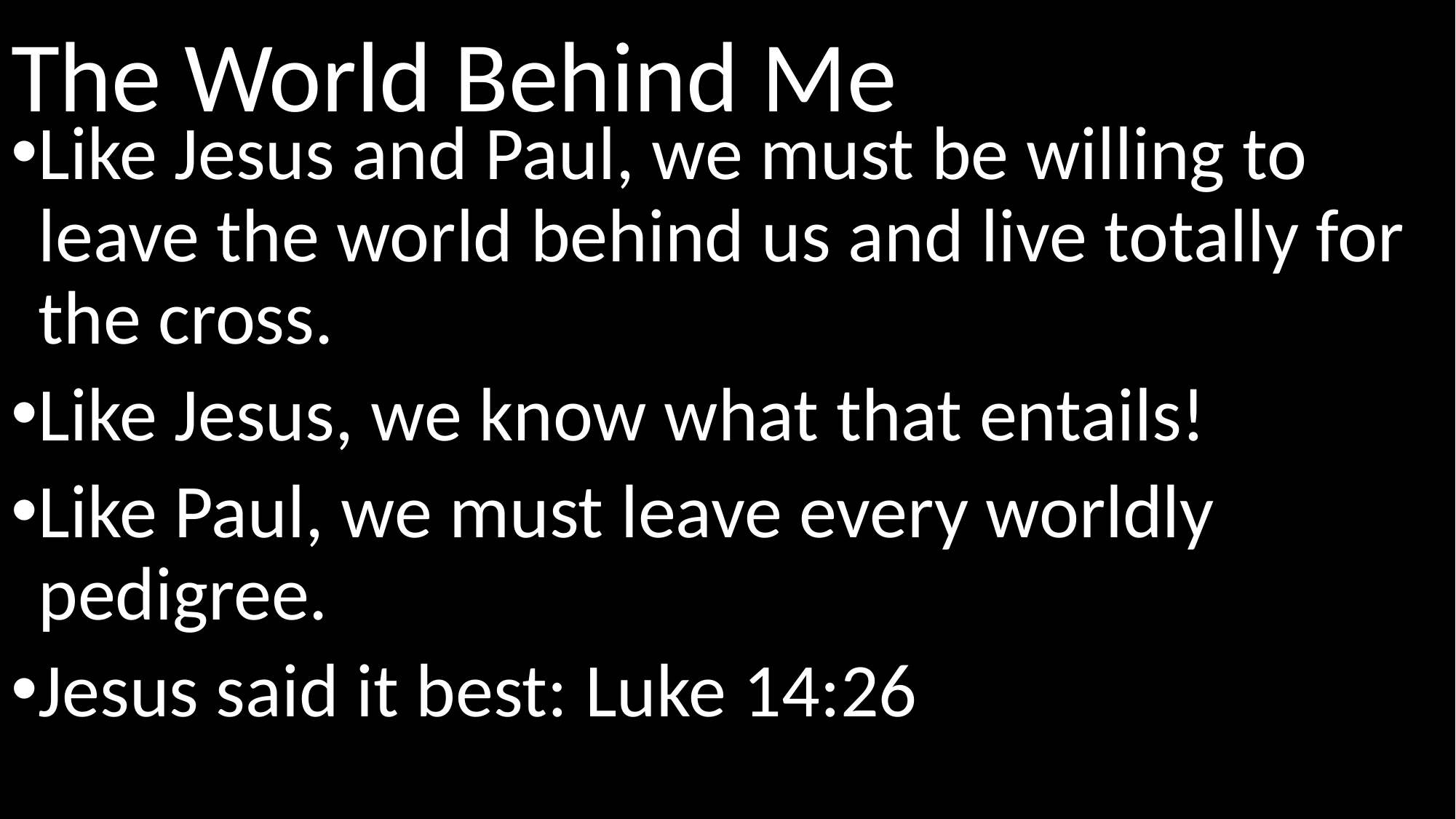

# The World Behind Me
Like Jesus and Paul, we must be willing to leave the world behind us and live totally for the cross.
Like Jesus, we know what that entails!
Like Paul, we must leave every worldly pedigree.
Jesus said it best: Luke 14:26